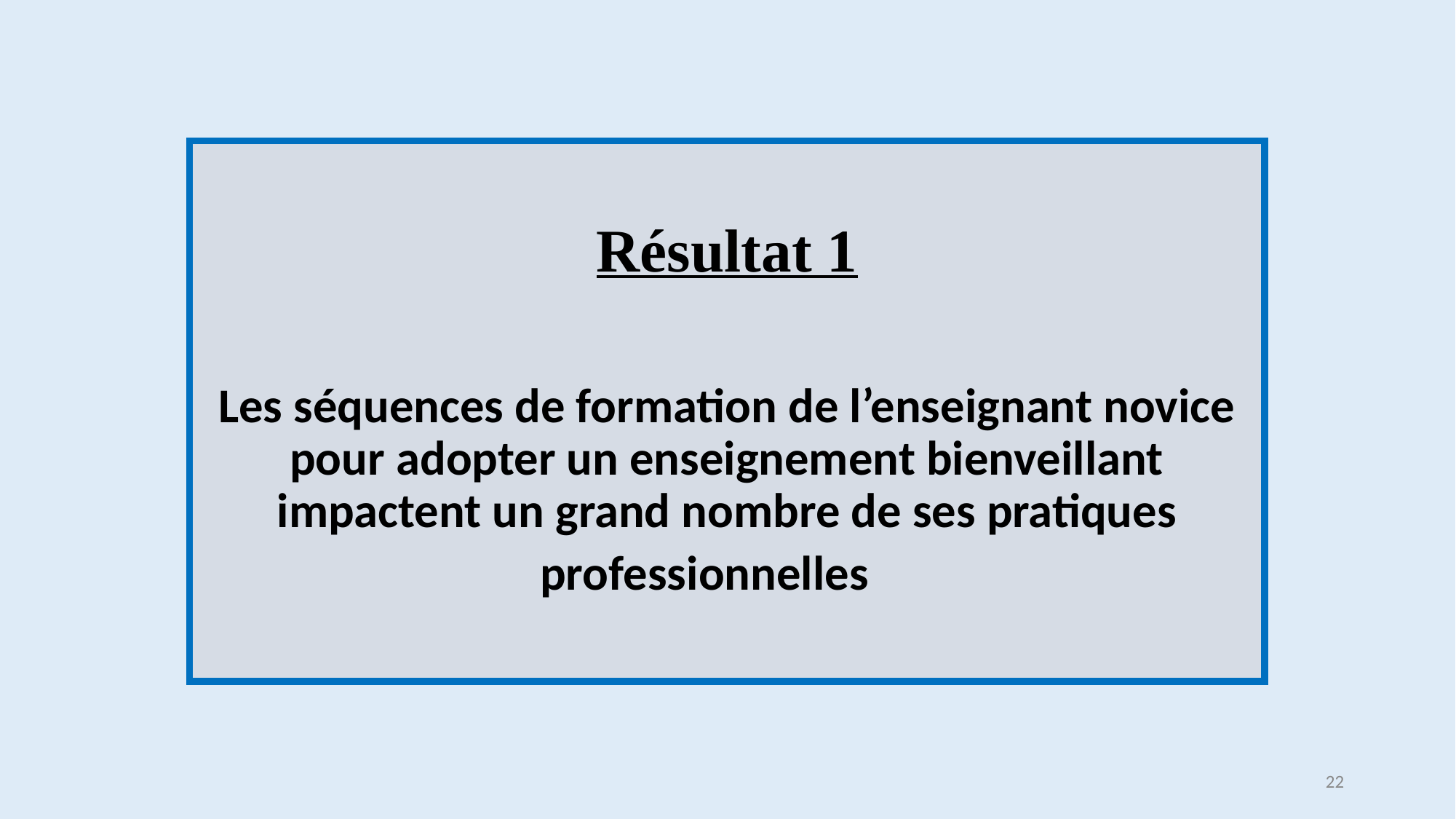

Résultat 1

Les séquences de formation de l’enseignant novice pour adopter un enseignement bienveillant impactent un grand nombre de ses pratiques professionnelles
22